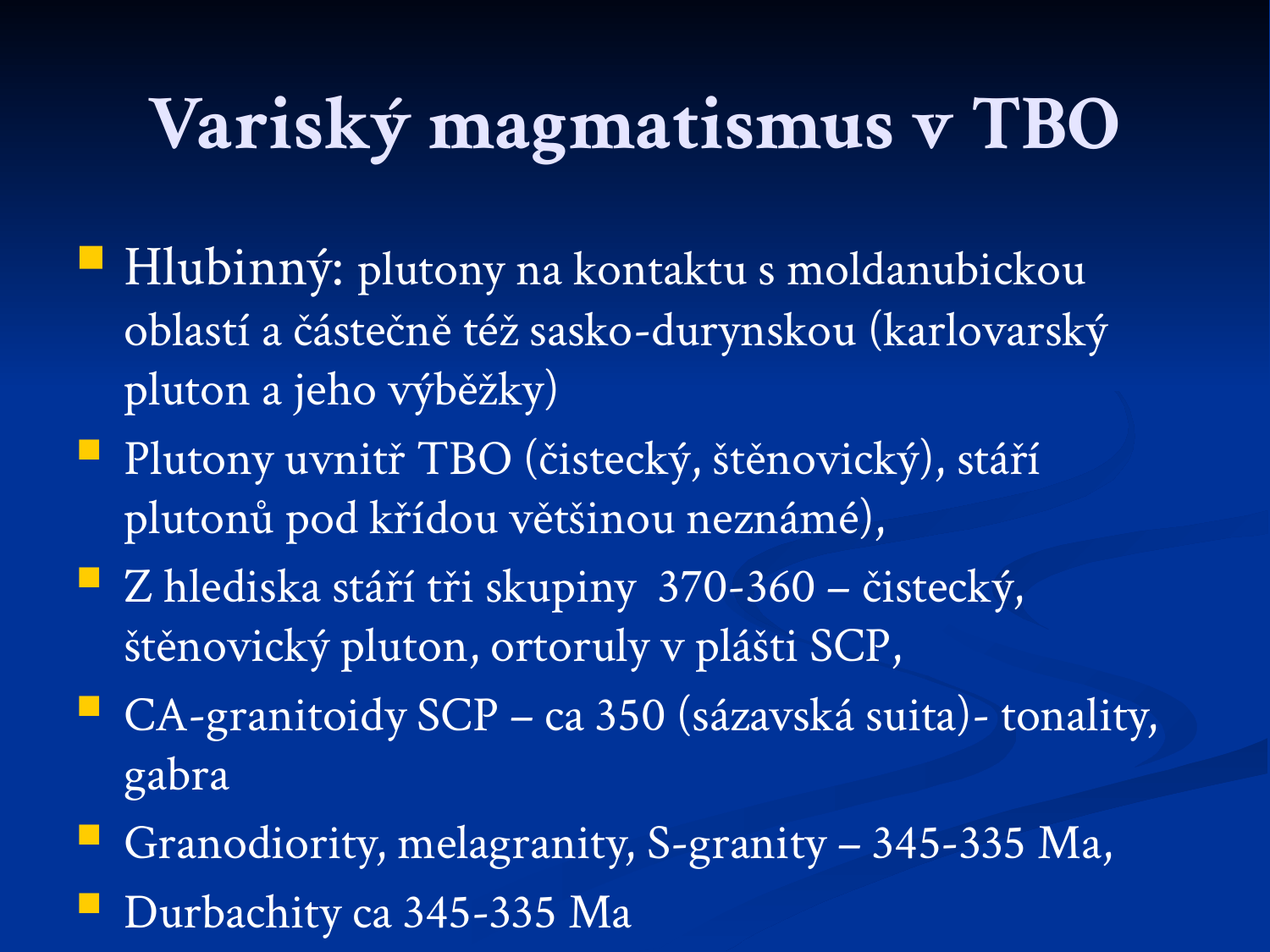

# Variský magmatismus v TBO
Hlubinný: plutony na kontaktu s moldanubickou oblastí a částečně též sasko-durynskou (karlovarský pluton a jeho výběžky)
Plutony uvnitř TBO (čistecký, štěnovický), stáří plutonů pod křídou většinou neznámé),
Z hlediska stáří tři skupiny  370-360 – čistecký, štěnovický pluton, ortoruly v plášti SCP,
CA-granitoidy SCP – ca 350 (sázavská suita)- tonality, gabra
Granodiority, melagranity, S-granity – 345-335 Ma,
Durbachity ca 345-335 Ma